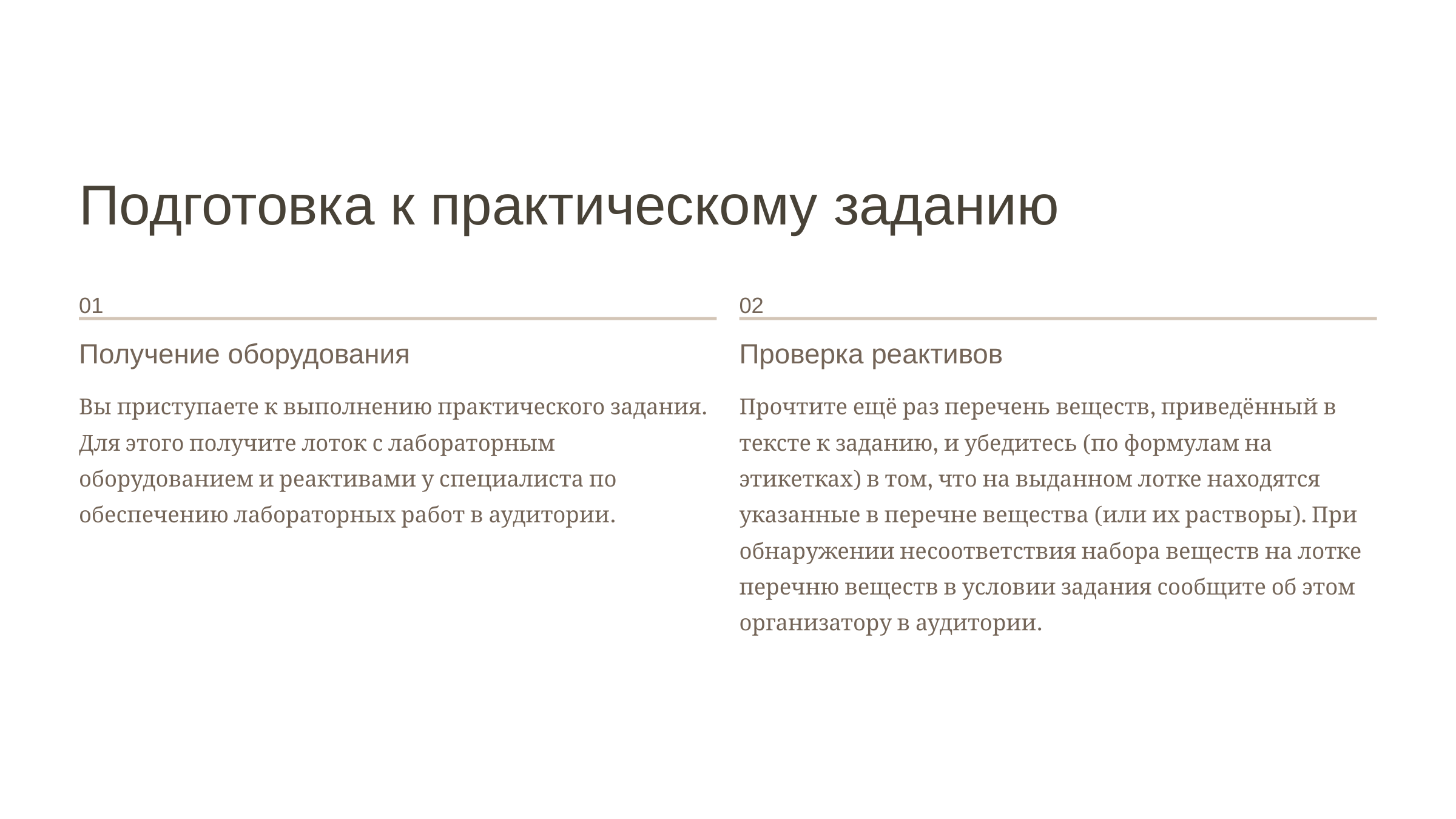

Подготовка к практическому заданию
01
02

Получение оборудования
Проверка реактивов
Вы приступаете к выполнению практического задания. Для этого получите лоток с лабораторным оборудованием и реактивами у специалиста по обеспечению лабораторных работ в аудитории.
Прочтите ещё раз перечень веществ, приведённый в тексте к заданию, и убедитесь (по формулам на этикетках) в том, что на выданном лотке находятся указанные в перечне вещества (или их растворы). При обнаружении несоответствия набора веществ на лотке перечню веществ в условии задания сообщите об этом организатору в аудитории.